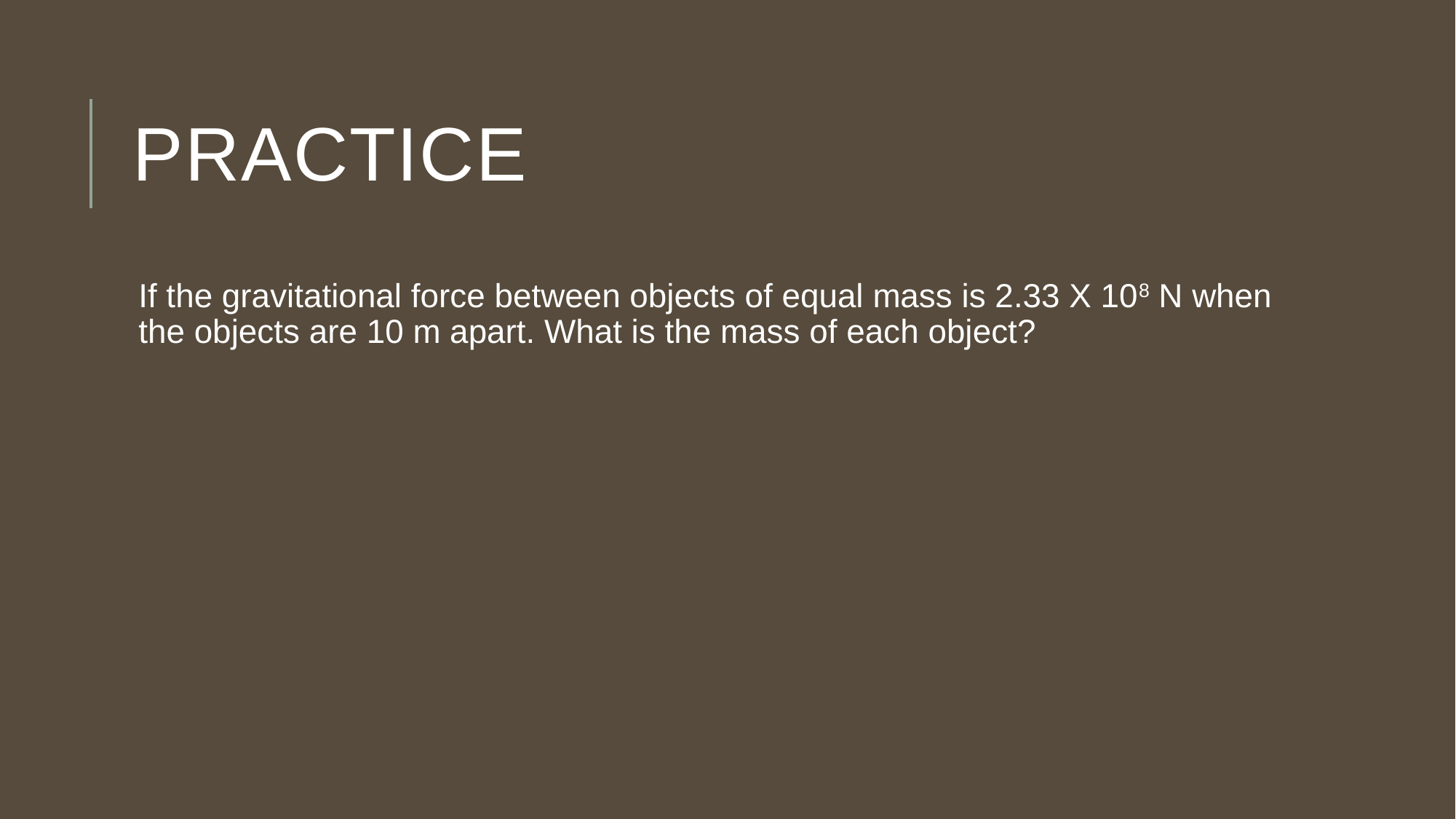

# Practice
If the gravitational force between objects of equal mass is 2.33 X 108 N when the objects are 10 m apart. What is the mass of each object?